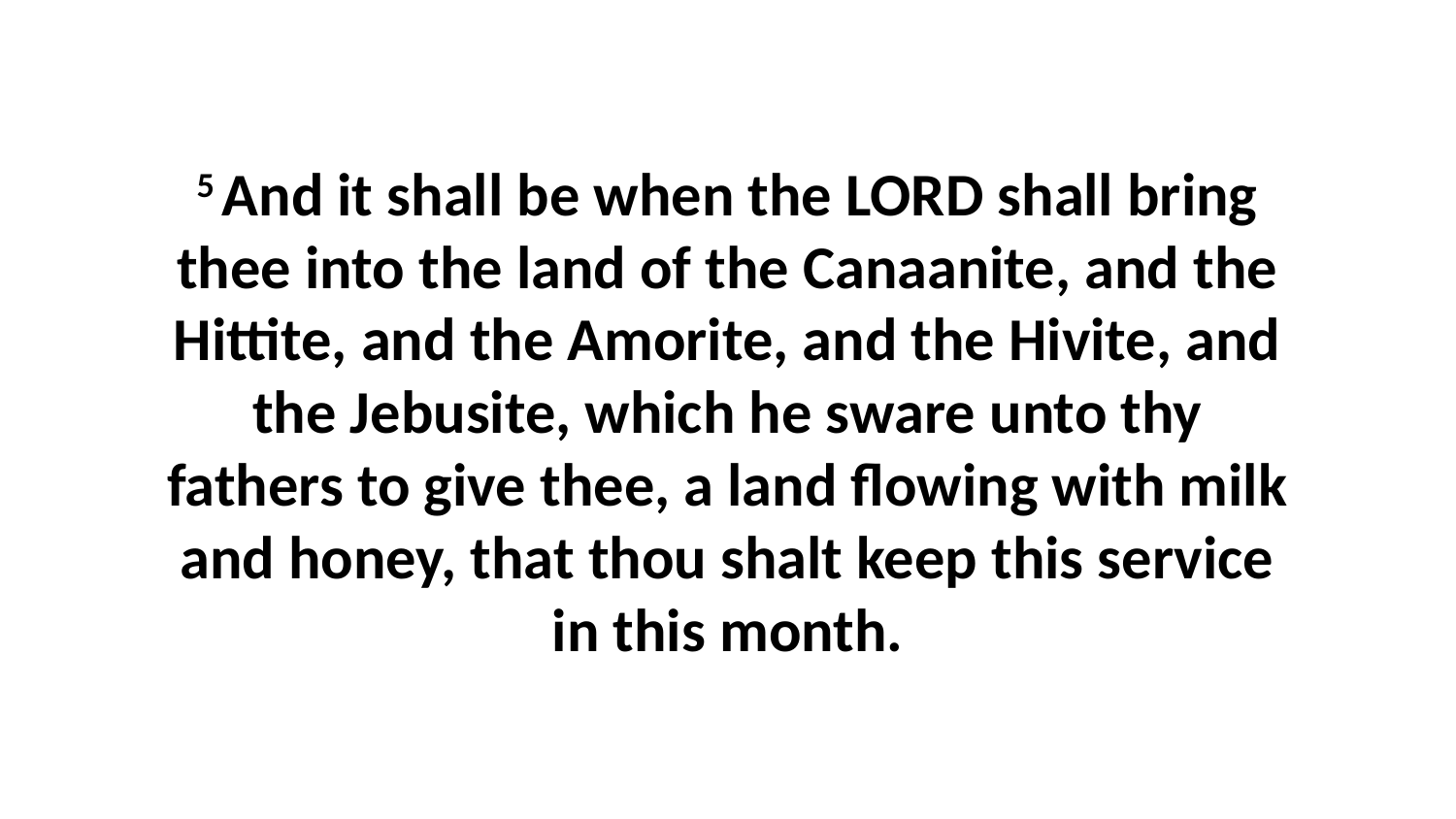

5 And it shall be when the LORD shall bring thee into the land of the Canaanite, and the Hittite, and the Amorite, and the Hivite, and the Jebusite, which he sware unto thy fathers to give thee, a land flowing with milk and honey, that thou shalt keep this service in this month.